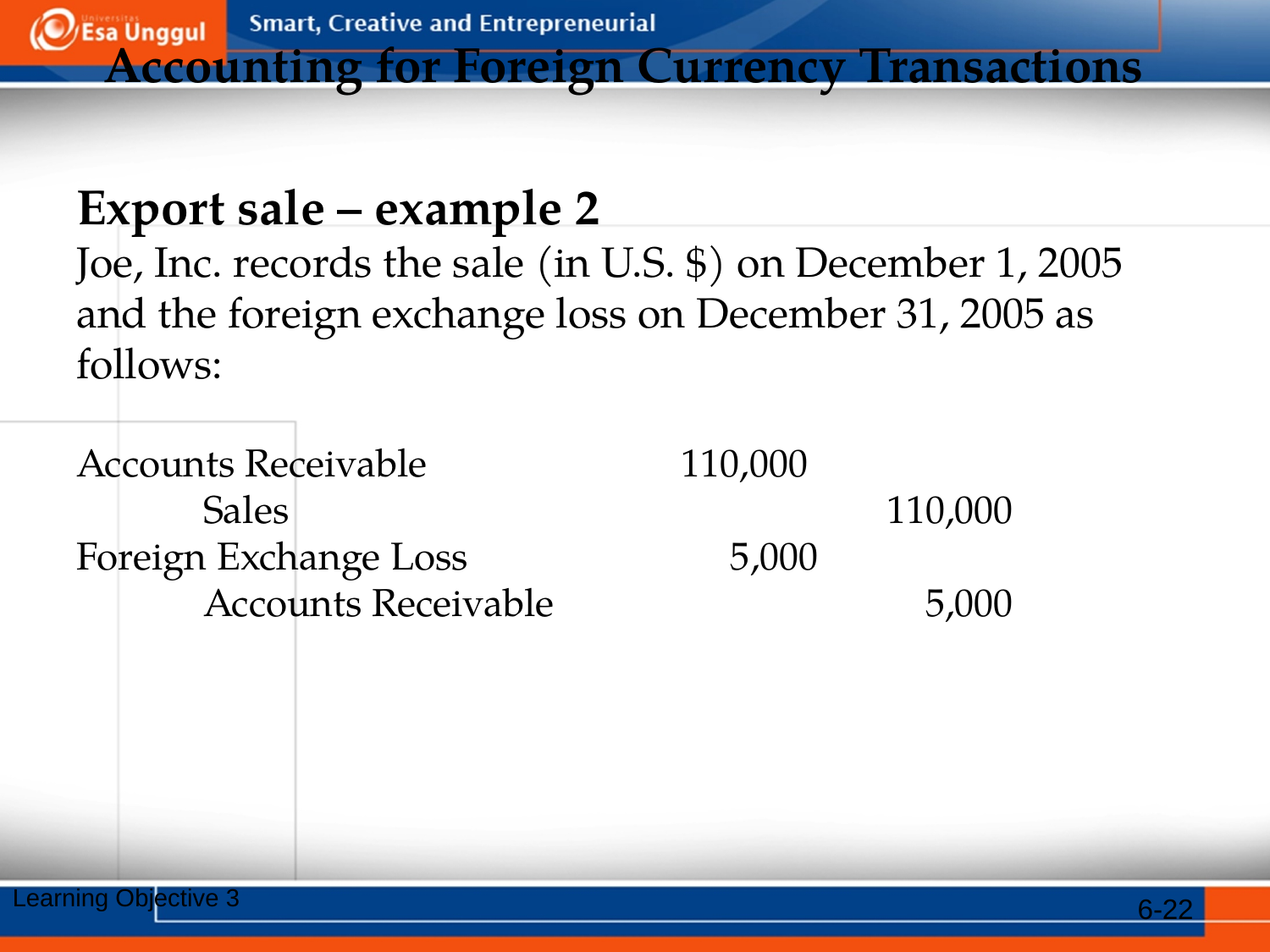

# Accounting for Foreign Currency Transactions
Export sale – example 2
Joe, Inc. records the sale (in U.S. $) on December 1, 2005 and the foreign exchange loss on December 31, 2005 as follows:

Accounts Receivable 		          110,000
	Sales	 				     110,000
Foreign Exchange Loss 		  5,000
	Accounts Receivable			         5,000

6-22
Learning Objective 3